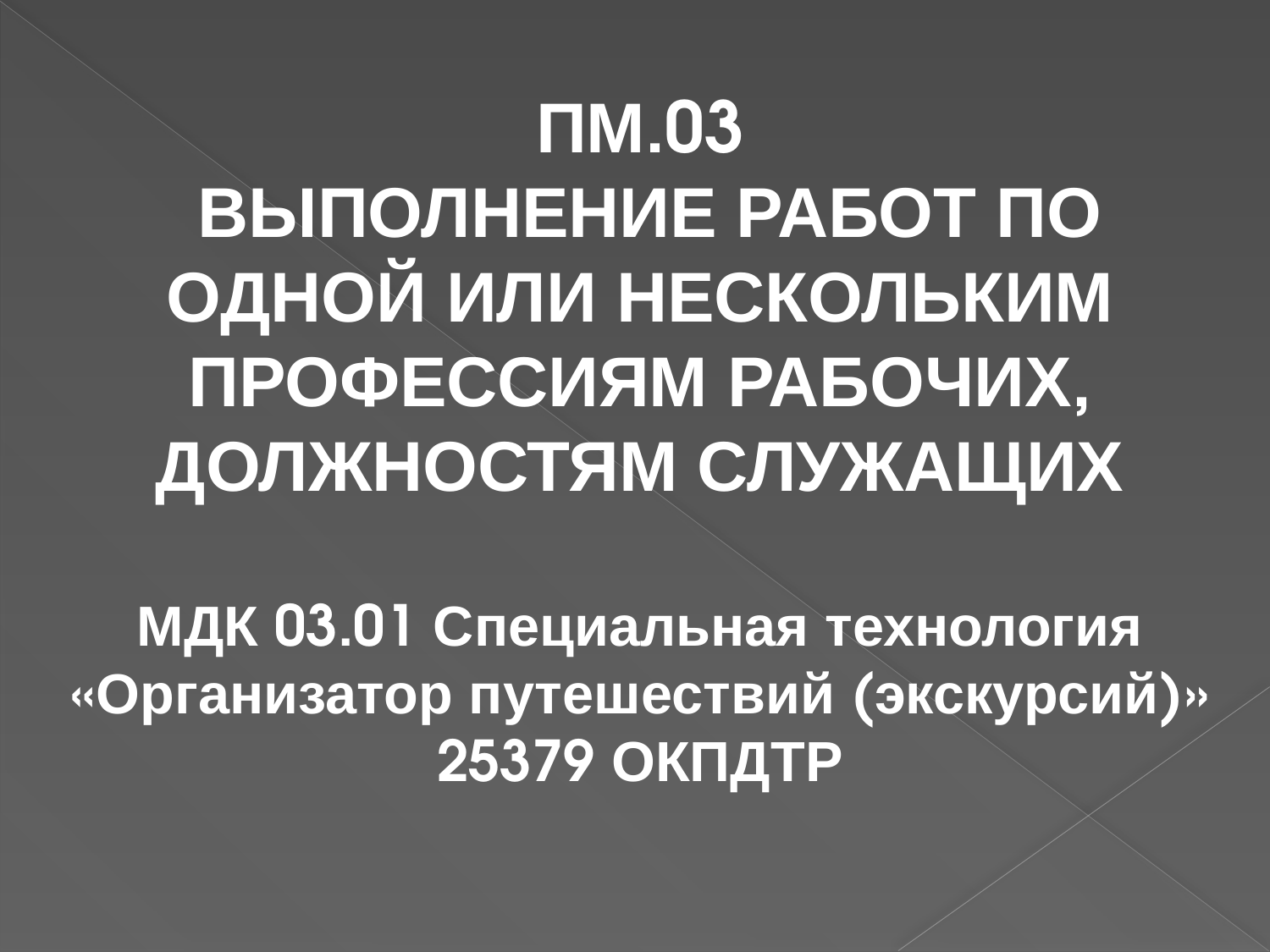

ПМ.03
 ВЫПОЛНЕНИЕ РАБОТ ПО ОДНОЙ ИЛИ НЕСКОЛЬКИМ ПРОФЕССИЯМ РАБОЧИХ, ДОЛЖНОСТЯМ СЛУЖАЩИХ

МДК 03.01 Специальная технология «Организатор путешествий (экскурсий)» 25379 ОКПДТР